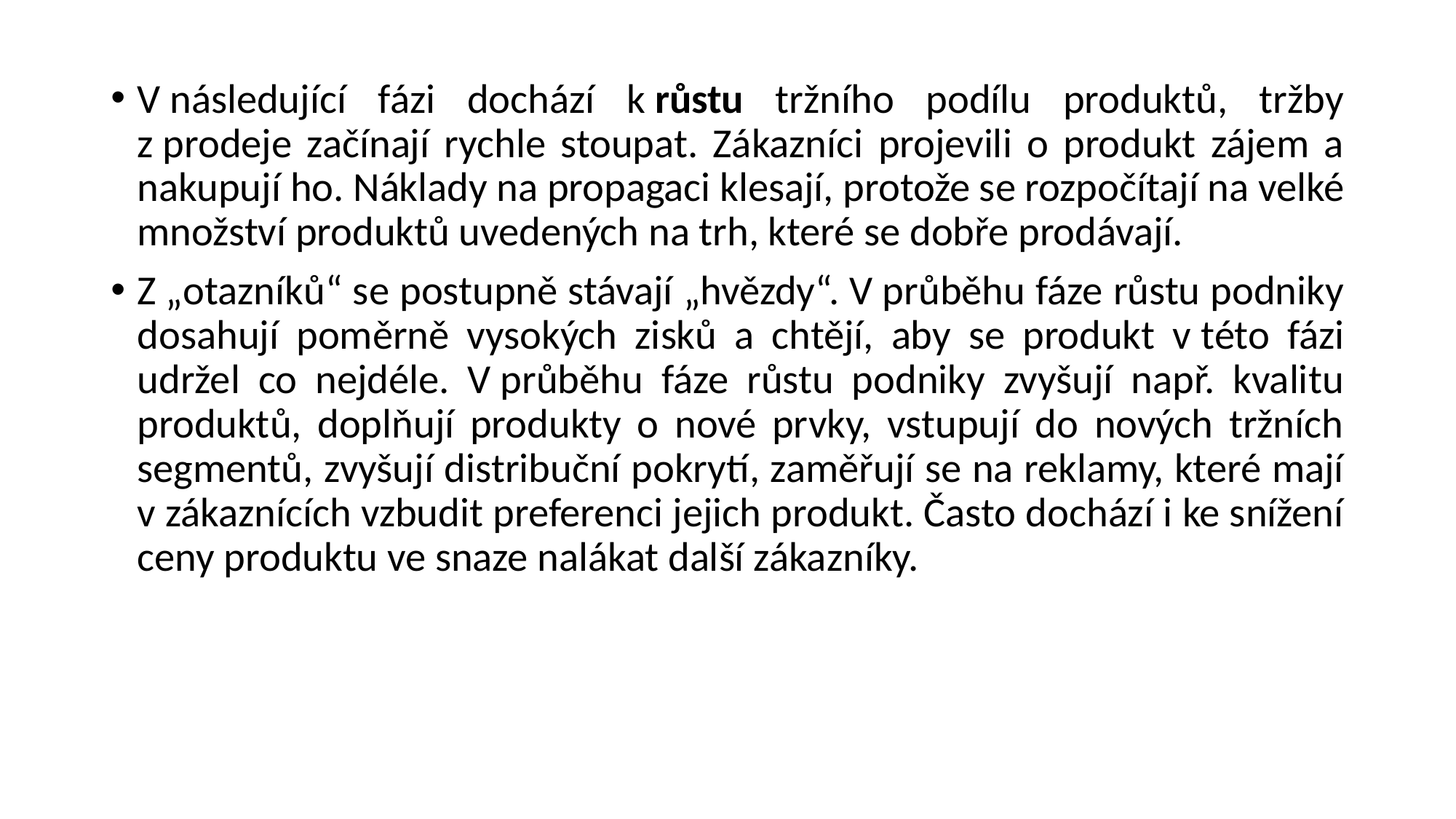

#
V následující fázi dochází k růstu tržního podílu produktů, tržby z prodeje začínají rychle stoupat. Zákazníci projevili o produkt zájem a nakupují ho. Náklady na propagaci klesají, protože se rozpočítají na velké množství produktů uvedených na trh, které se dobře prodávají.
Z „otazníků“ se postupně stávají „hvězdy“. V průběhu fáze růstu podniky dosahují poměrně vysokých zisků a chtějí, aby se produkt v této fázi udržel co nejdéle. V průběhu fáze růstu podniky zvyšují např. kvalitu produktů, doplňují produkty o nové prvky, vstupují do nových tržních segmentů, zvyšují distribuční pokrytí, zaměřují se na reklamy, které mají v zákaznících vzbudit preferenci jejich produkt. Často dochází i ke snížení ceny produktu ve snaze nalákat další zákazníky.